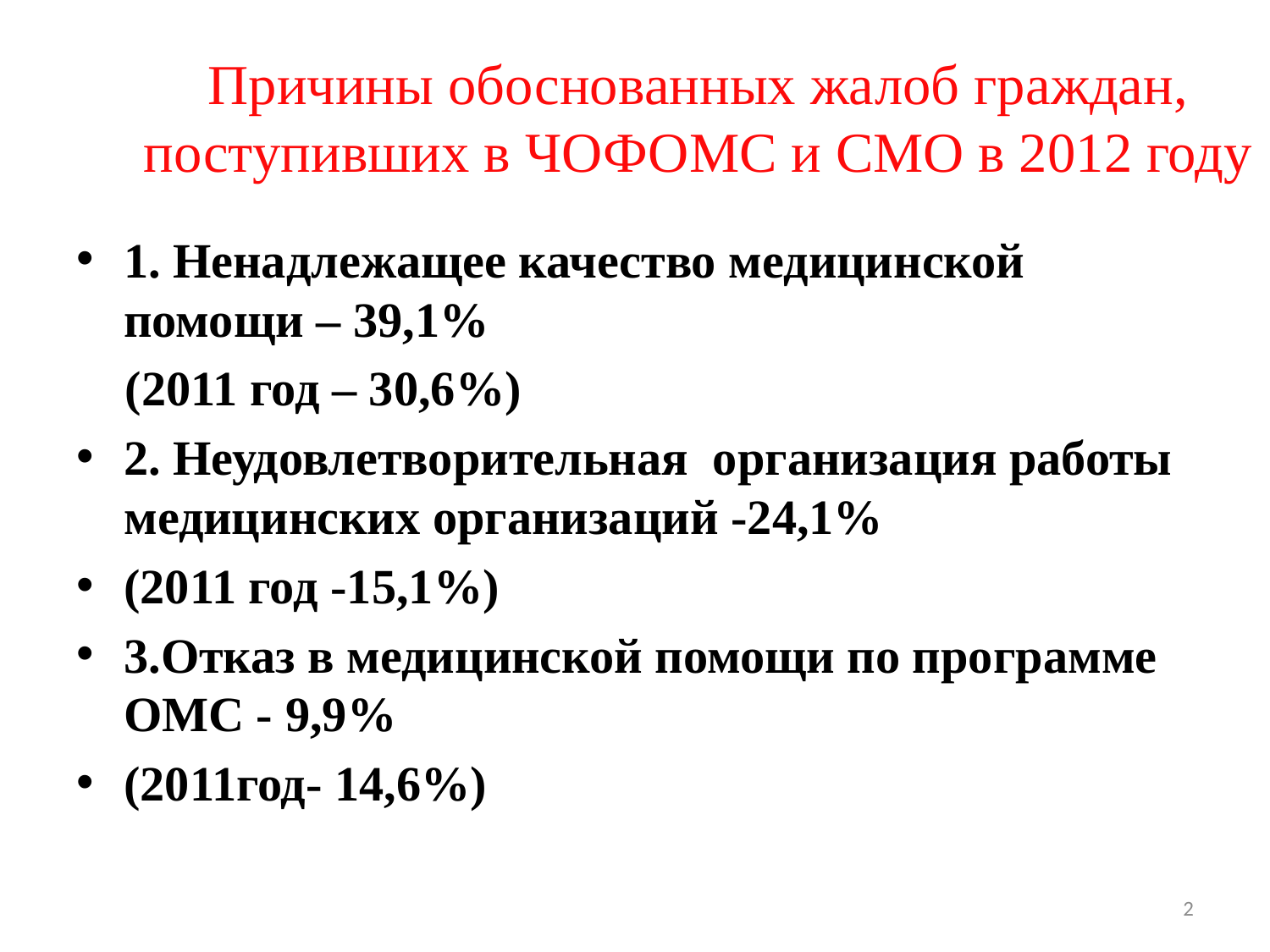

# Причины обоснованных жалоб граждан, поступивших в ЧОФОМС и СМО в 2012 году
1. Ненадлежащее качество медицинской помощи – 39,1%
    (2011 год – 30,6%)
2. Неудовлетворительная  организация работы медицинских организаций -24,1%
(2011 год -15,1%)
3.Отказ в медицинской помощи по программе ОМС - 9,9%
(2011год- 14,6%)

2